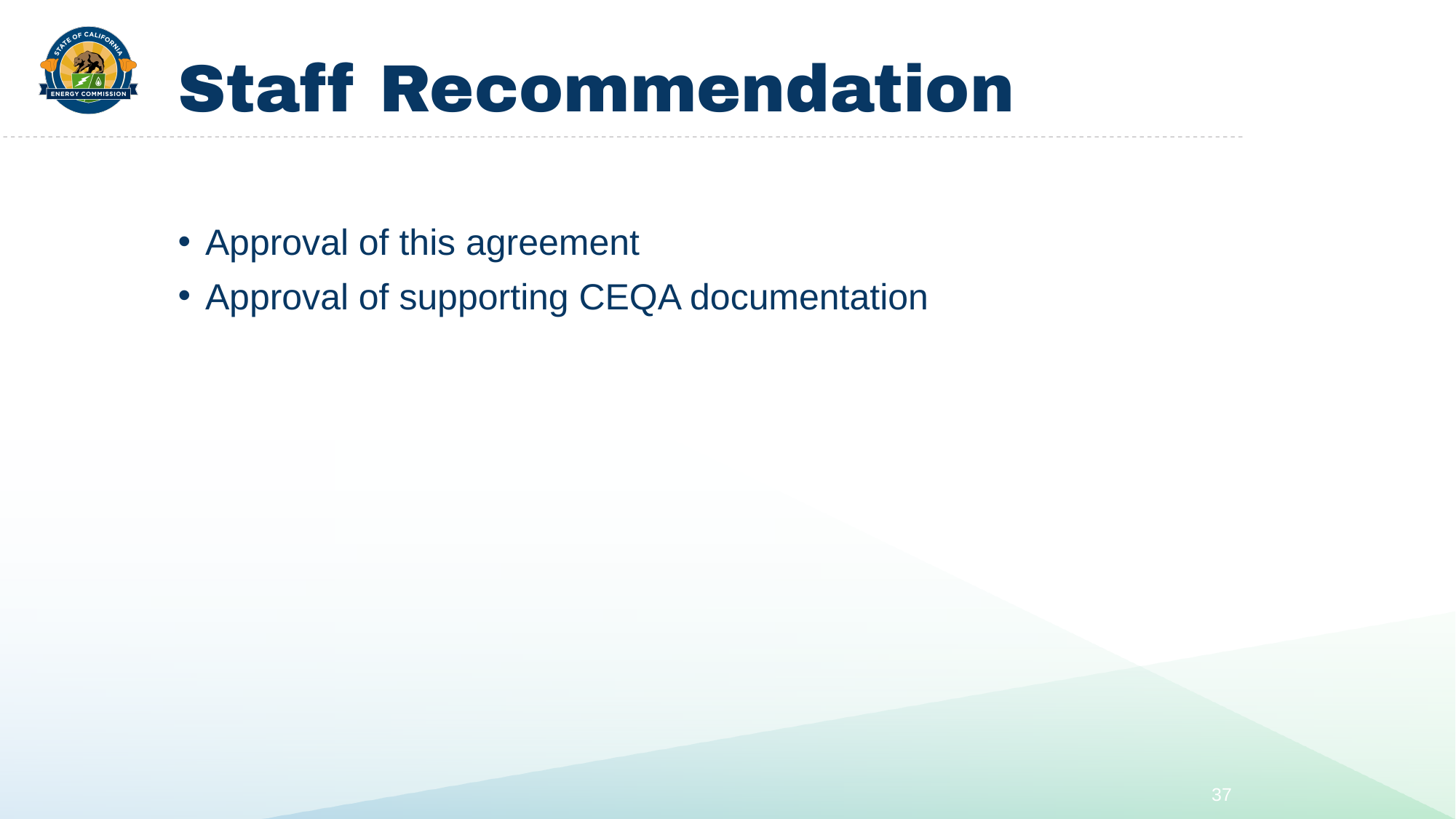

# Staff Recommendation
Approval of this agreement
Approval of supporting CEQA documentation

37